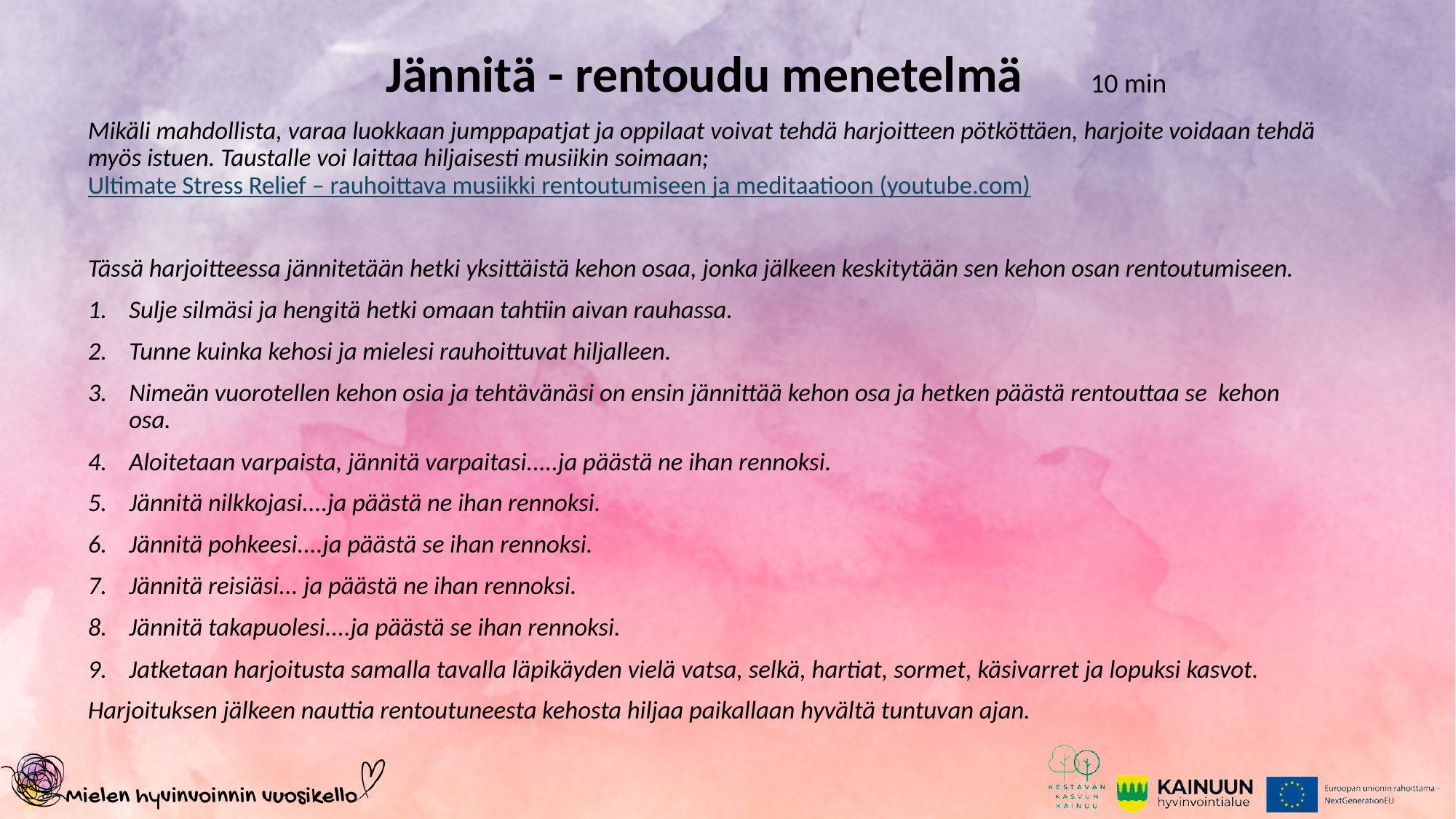

Jännitä - rentoudu menetelmä
Mikäli mahdollista, varaa luokkaan jumppapatjat ja oppilaat voivat tehdä harjoitteen pötköttäen, harjoite voidaan tehdä myös istuen. Taustalle voi laittaa hiljaisesti musiikin soimaan; Ultimate Stress Relief – rauhoittava musiikki rentoutumiseen ja meditaatioon (youtube.com)

Tässä harjoitteessa jännitetään hetki yksittäistä kehon osaa, jonka jälkeen keskitytään sen kehon osan rentoutumiseen.
Sulje silmäsi ja hengitä hetki omaan tahtiin aivan rauhassa.
Tunne kuinka kehosi ja mielesi rauhoittuvat hiljalleen.
Nimeän vuorotellen kehon osia ja tehtävänäsi on ensin jännittää kehon osa ja hetken päästä rentouttaa se  kehon osa.
Aloitetaan varpaista, jännitä varpaitasi.....ja päästä ne ihan rennoksi.
Jännitä nilkkojasi....ja päästä ne ihan rennoksi.
Jännitä pohkeesi....ja päästä se ihan rennoksi.
Jännitä reisiäsi... ja päästä ne ihan rennoksi.
Jännitä takapuolesi....ja päästä se ihan rennoksi.
Jatketaan harjoitusta samalla tavalla läpikäyden vielä vatsa, selkä, hartiat, sormet, käsivarret ja lopuksi kasvot.
Harjoituksen jälkeen nauttia rentoutuneesta kehosta hiljaa paikallaan hyvältä tuntuvan ajan.

10 min